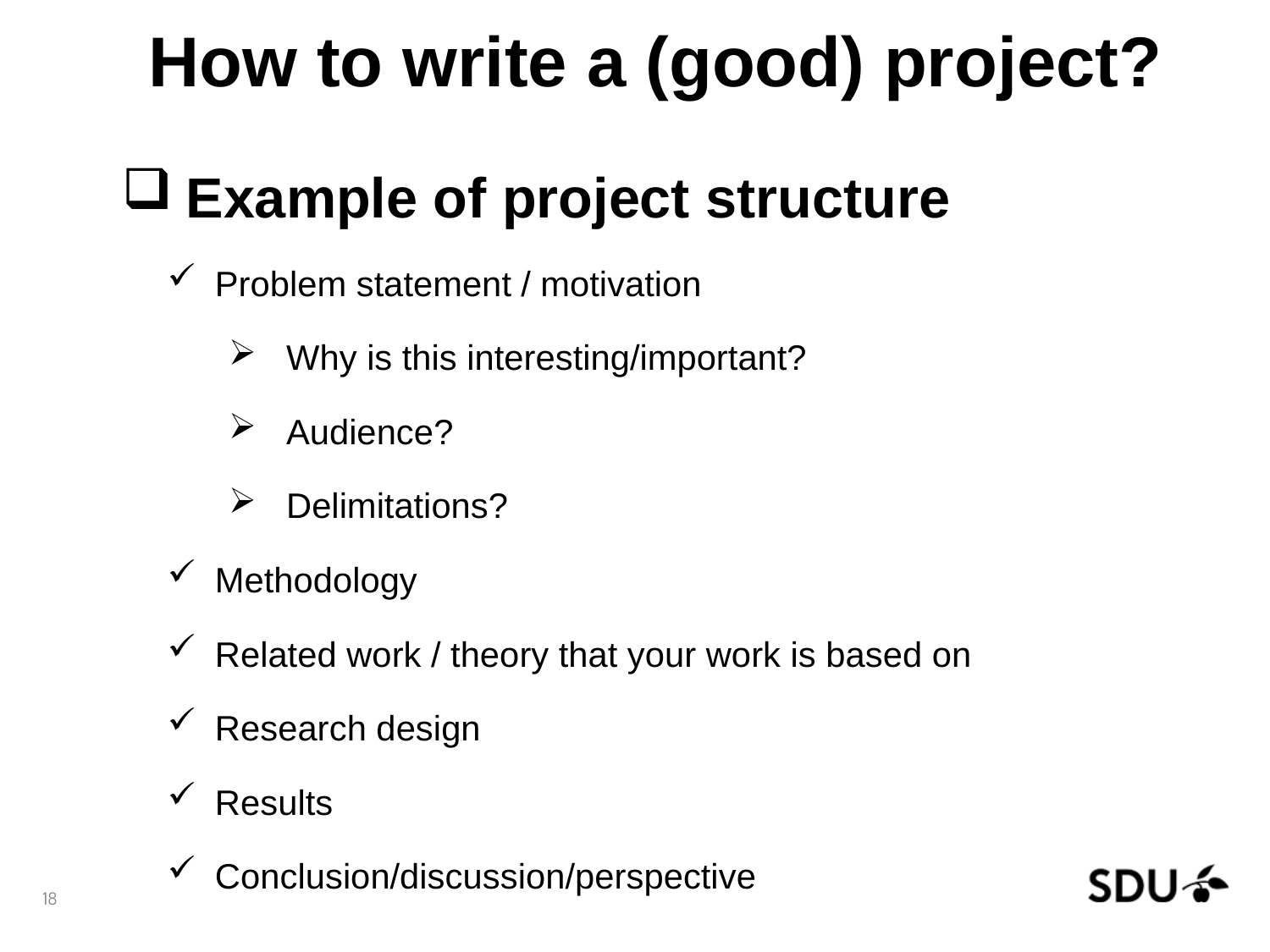

# How to write a (good) project?
Example of project structure
Problem statement / motivation
 Why is this interesting/important?
 Audience?
 Delimitations?
Methodology
Related work / theory that your work is based on
Research design
Results
Conclusion/discussion/perspective
18